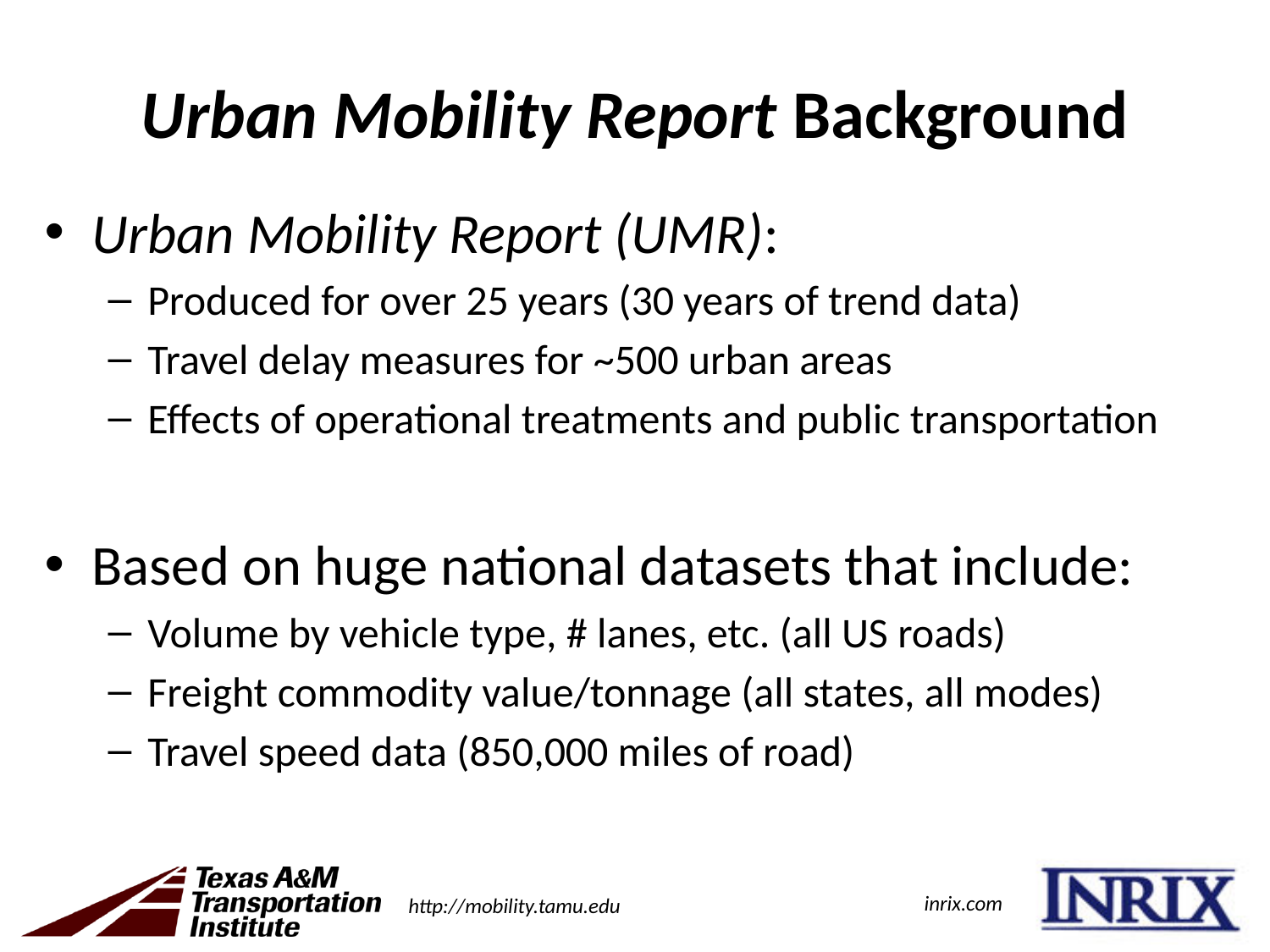

# Urban Mobility Report Background
Urban Mobility Report (UMR):
Produced for over 25 years (30 years of trend data)
Travel delay measures for ~500 urban areas
Effects of operational treatments and public transportation

Based on huge national datasets that include:
Volume by vehicle type, # lanes, etc. (all US roads)
Freight commodity value/tonnage (all states, all modes)
Travel speed data (850,000 miles of road)